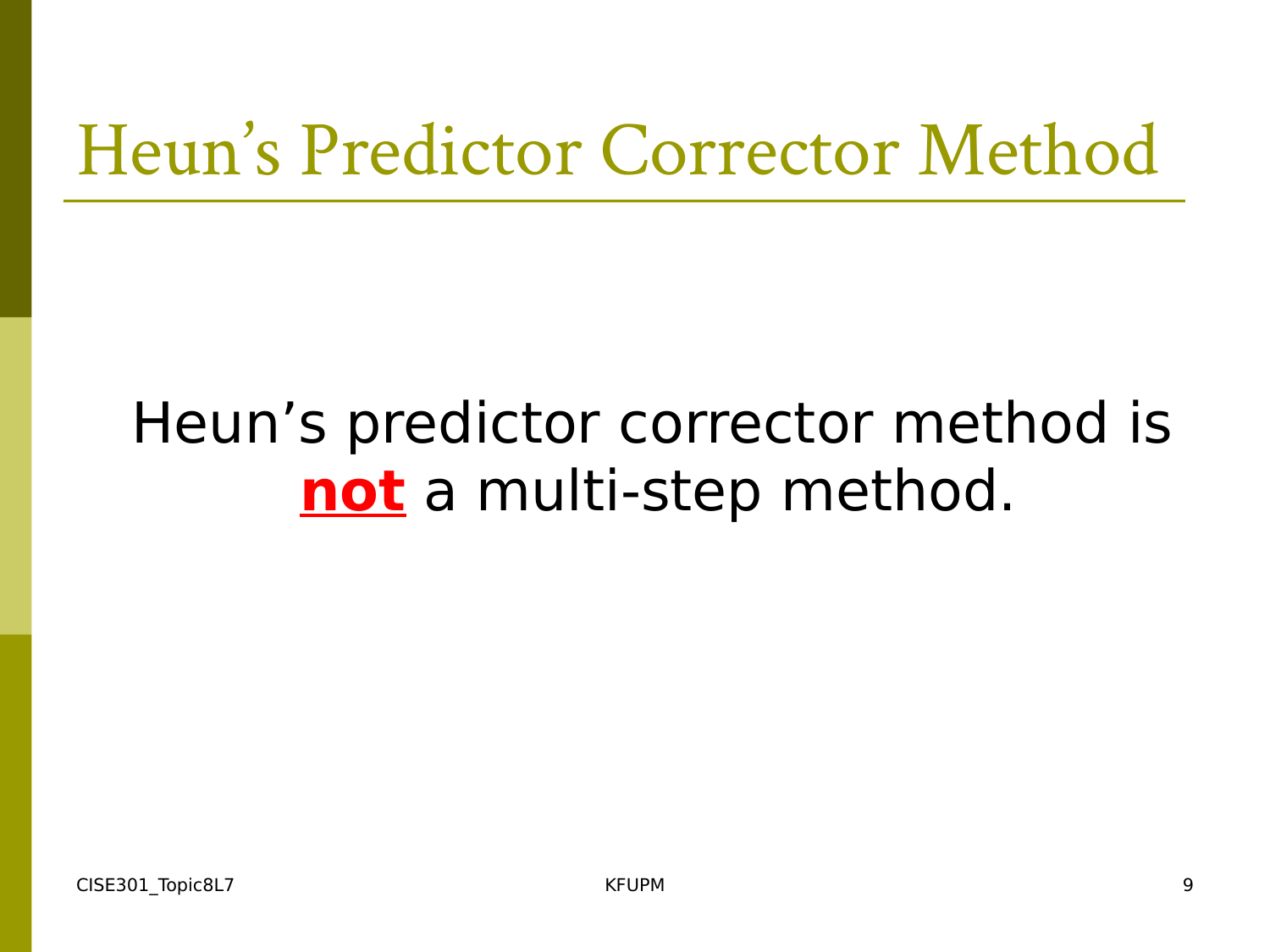

# Heun’s Predictor Corrector Method

  Heun’s predictor corrector method is not a multi-step method.
CISE301_Topic8L7
KFUPM
9